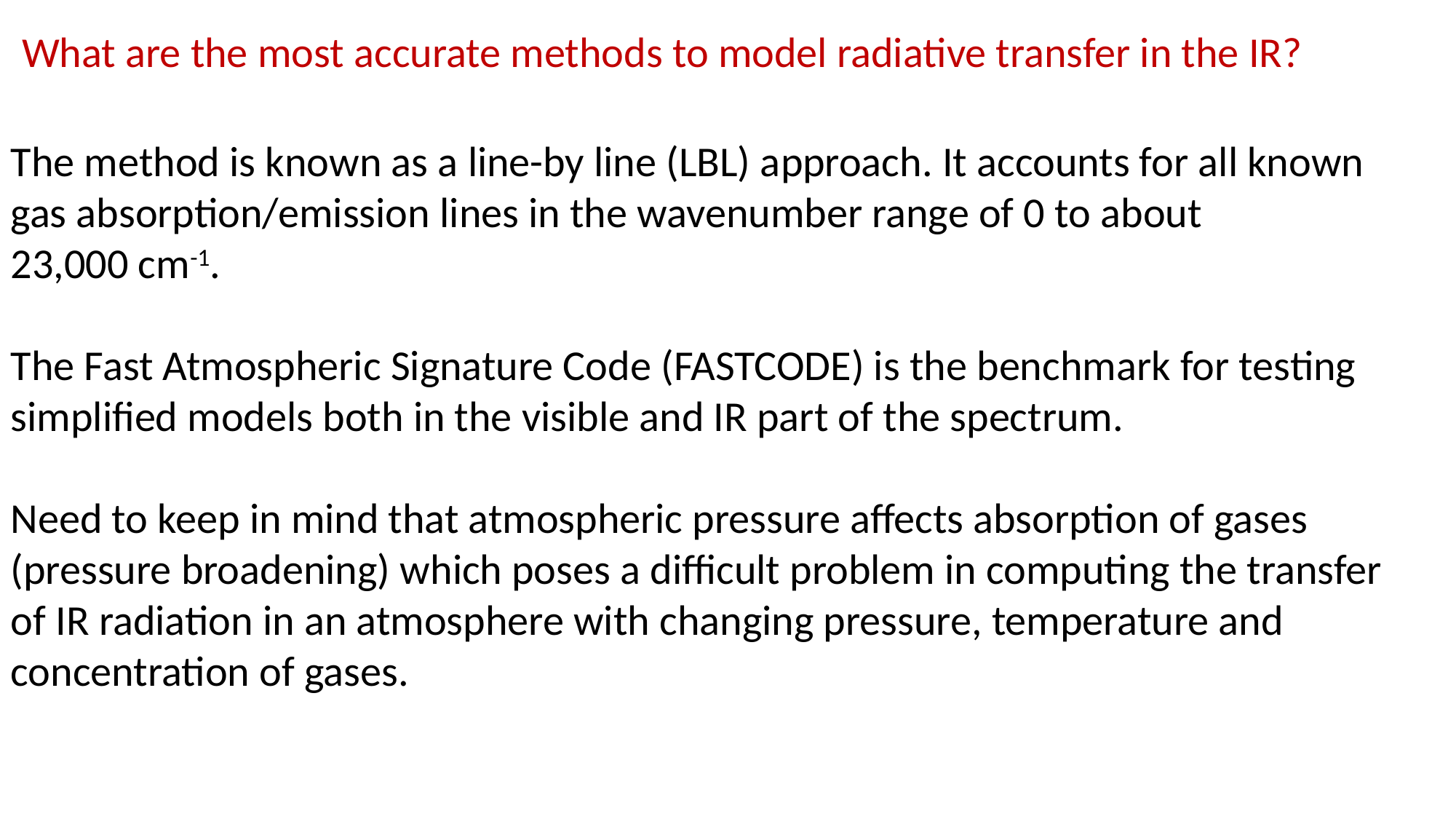

What are the most accurate methods to model radiative transfer in the IR?
The method is known as a line-by line (LBL) approach. It accounts for all known gas absorption/emission lines in the wavenumber range of 0 to about
23,000 cm-1.

The Fast Atmospheric Signature Code (FASTCODE) is the benchmark for testing simplified models both in the visible and IR part of the spectrum.

Need to keep in mind that atmospheric pressure affects absorption of gases (pressure broadening) which poses a difficult problem in computing the transfer of IR radiation in an atmosphere with changing pressure, temperature and concentration of gases.